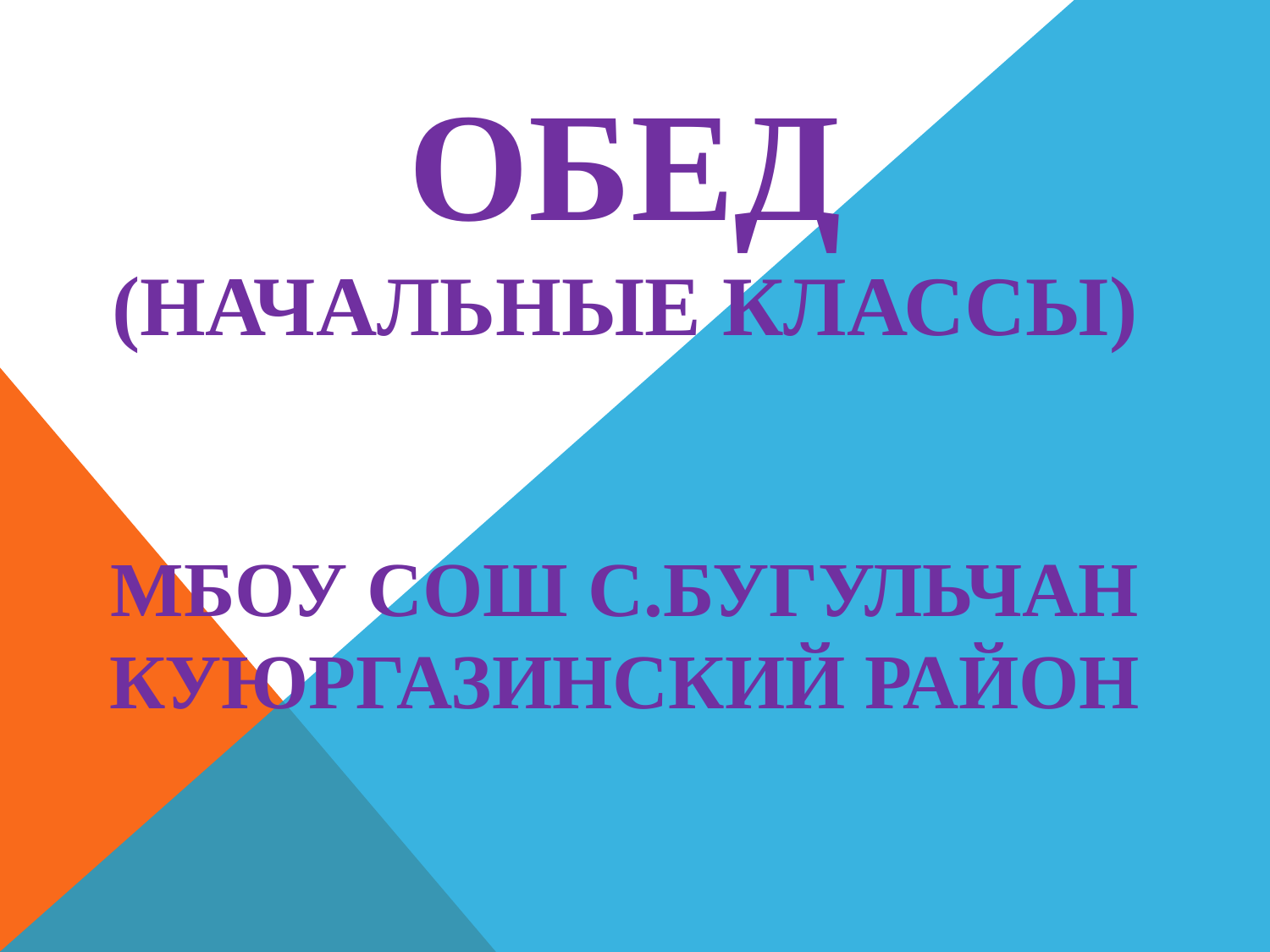

# ОБЕД (начальные классы) МБОУ СОШ с.Бугульчан Куюргазинский район